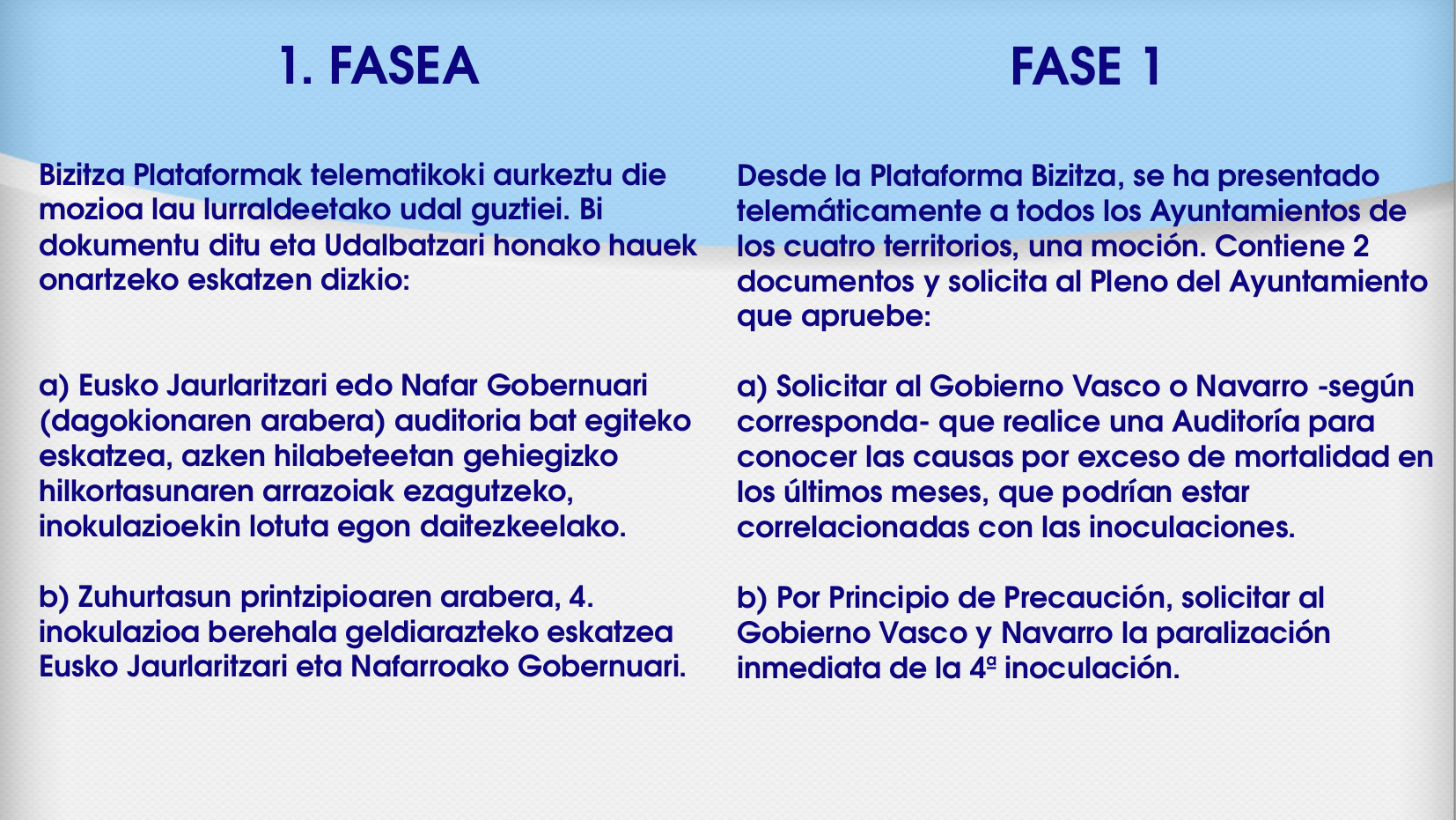

1. FASEA

Bizitza Plataformak telematikoki aurkeztu die mozioa lau lurraldeetako udal guztiei. Bi dokumentu ditu eta Udalbatzari honako hauek onartzeko eskatzen dizkio:

a) Eusko Jaurlaritzari edo Nafar Gobernuari (dagokionaren arabera) auditoria bat egiteko eskatzea, azken hilabeteetan gehiegizko hilkortasunaren arrazoiak ezagutzeko, inokulazioekin lotuta egon daitezkeelako.

b) Zuhurtasun printzipioaren arabera, 4. inokulazioa berehala geldiarazteko eskatzea Eusko Jaurlaritzari eta Nafarroako Gobernuari.
FASE 1

Desde la Plataforma Bizitza, se ha presentado telemáticamente a todos los Ayuntamientos de los cuatro territorios, una moción. Contiene 2 documentos y solicita al Pleno del Ayuntamiento que apruebe:

a) Solicitar al Gobierno Vasco o Navarro -según corresponda- que realice una Auditoría para conocer las causas por exceso de mortalidad en los últimos meses, que podrían estar correlacionadas con las inoculaciones.

b) Por Principio de Precaución, solicitar al Gobierno Vasco y Navarro la paralización inmediata de la 4ª inoculación.